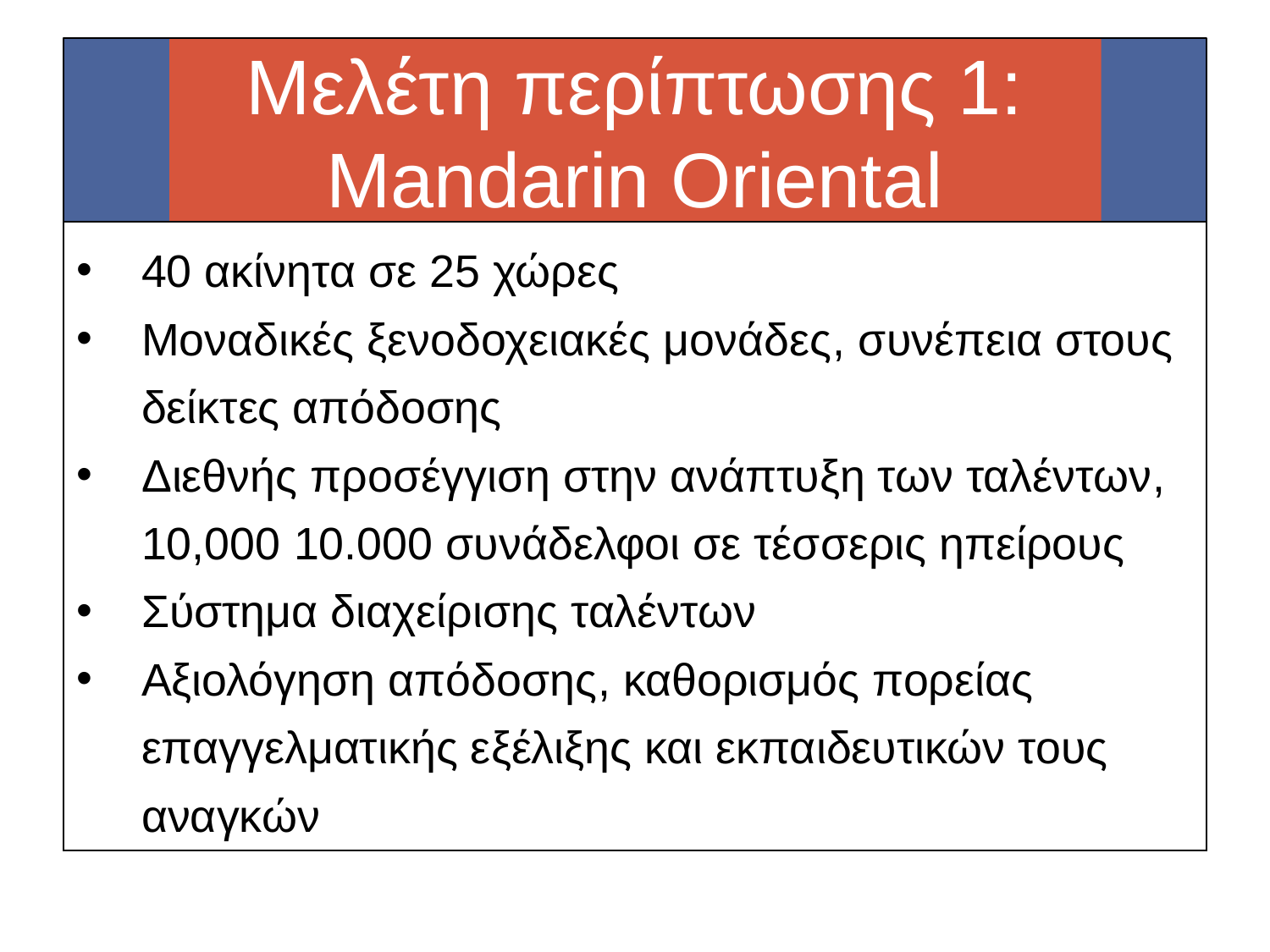

# Μελέτη περίπτωσης 1: Mandarin Oriental

40 ακίνητα σε 25 χώρες
Μοναδικές ξενοδοχειακές μονάδες, συνέπεια στους δείκτες απόδοσης
Διεθνής προσέγγιση στην ανάπτυξη των ταλέντων, 10,000 10.000 συνάδελφοι σε τέσσερις ηπείρους
Σύστημα διαχείρισης ταλέντων
Αξιολόγηση απόδοσης, καθορισμός πορείας επαγγελματικής εξέλιξης και εκπαιδευτικών τους αναγκών